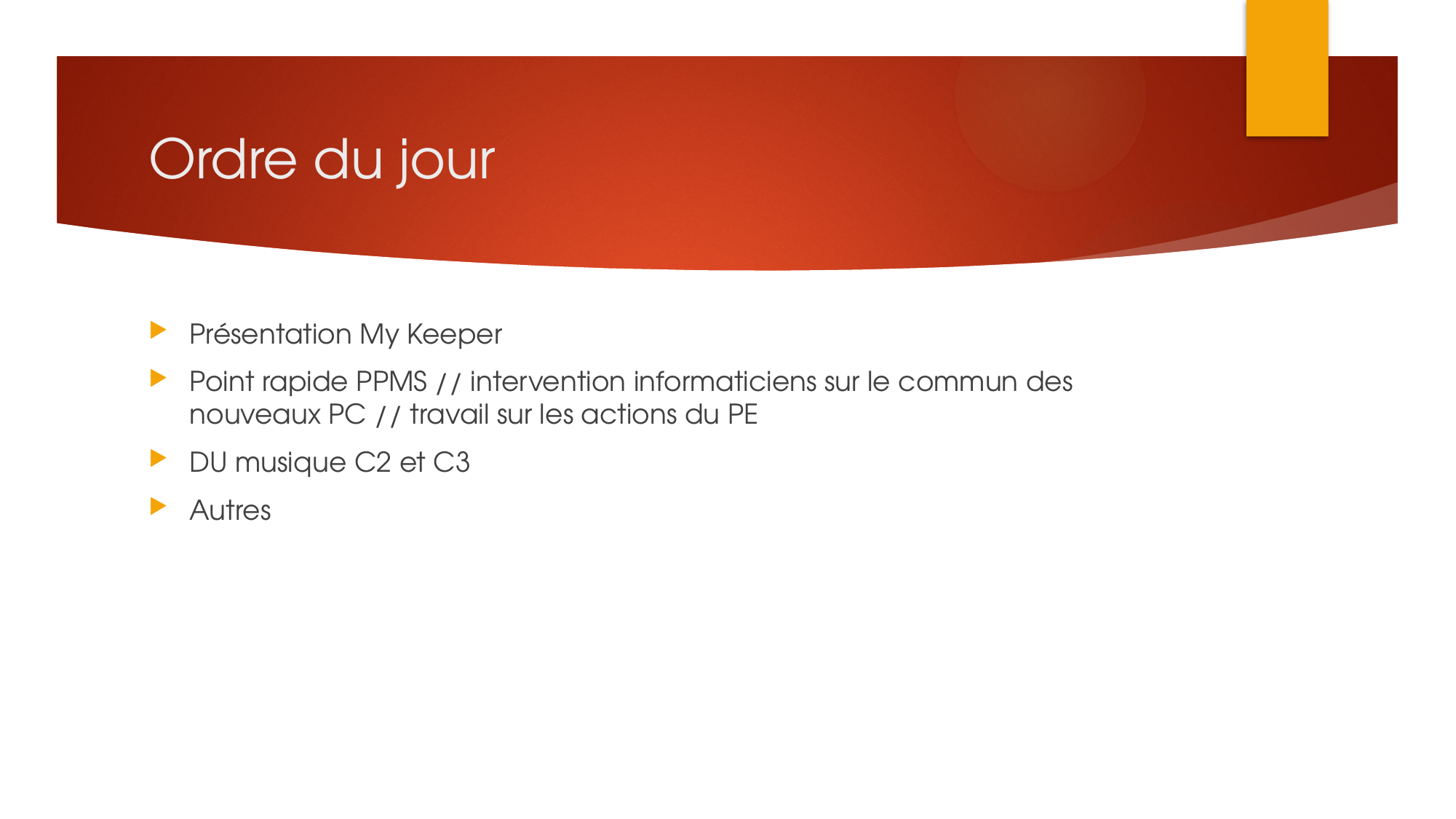

# Ordre du jour
Présentation My Keeper
Point rapide PPMS // intervention informaticiens sur le commun des nouveaux PC // travail sur les actions du PE
DU musique C2 et C3
Autres